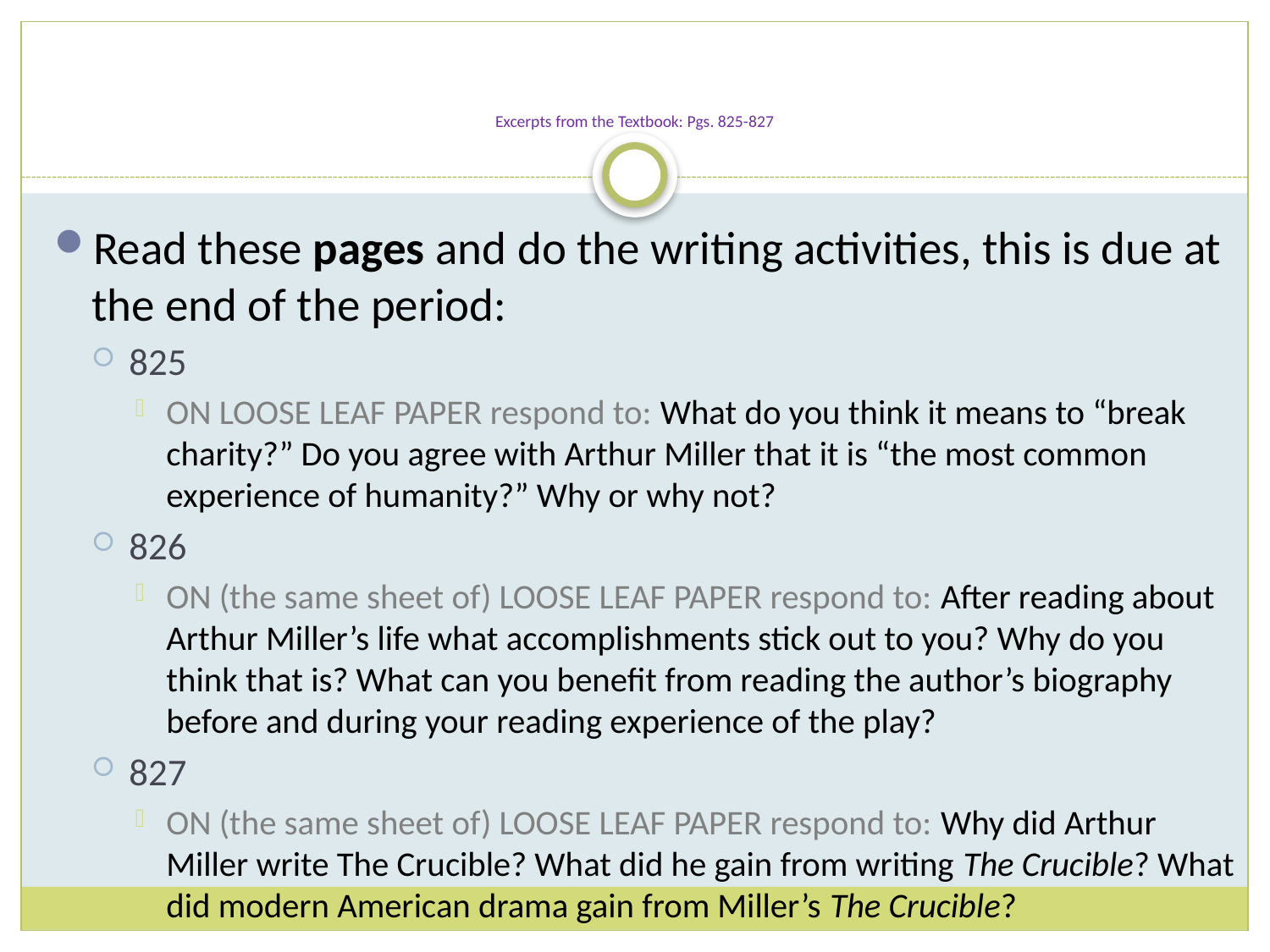

# Excerpts from the Textbook: Pgs. 825-827
Read these pages and do the writing activities, this is due at the end of the period:
825
ON LOOSE LEAF PAPER respond to: What do you think it means to “break charity?” Do you agree with Arthur Miller that it is “the most common experience of humanity?” Why or why not?
826
ON (the same sheet of) LOOSE LEAF PAPER respond to: After reading about Arthur Miller’s life what accomplishments stick out to you? Why do you think that is? What can you benefit from reading the author’s biography before and during your reading experience of the play?
827
ON (the same sheet of) LOOSE LEAF PAPER respond to: Why did Arthur Miller write The Crucible? What did he gain from writing The Crucible? What did modern American drama gain from Miller’s The Crucible?